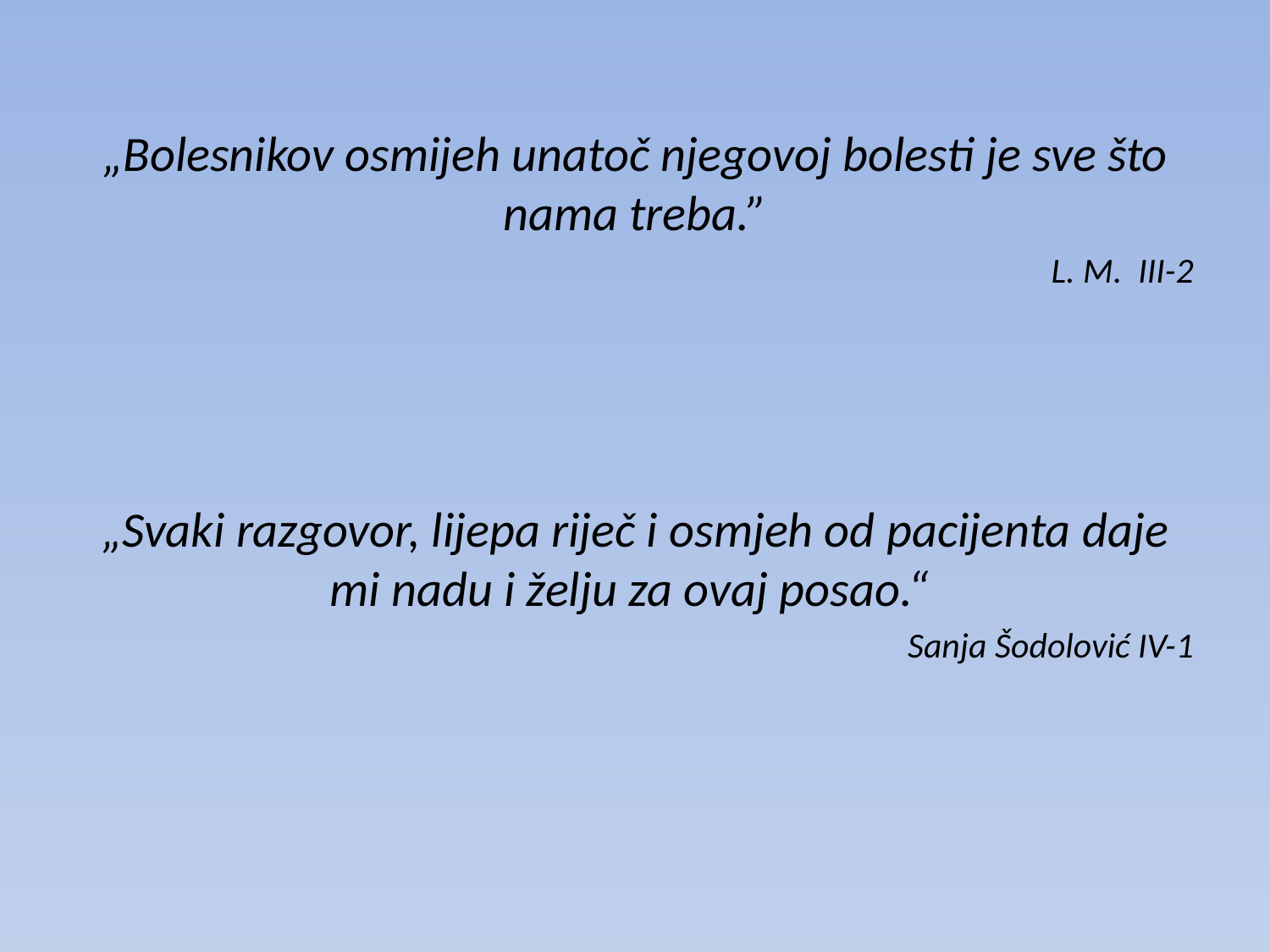

#
„Bolesnikov osmijeh unatoč njegovoj bolesti je sve što nama treba.”
  L. M.  III-2

„Svaki razgovor, lijepa riječ i osmjeh od pacijenta daje mi nadu i želju za ovaj posao.“
Sanja Šodolović IV-1